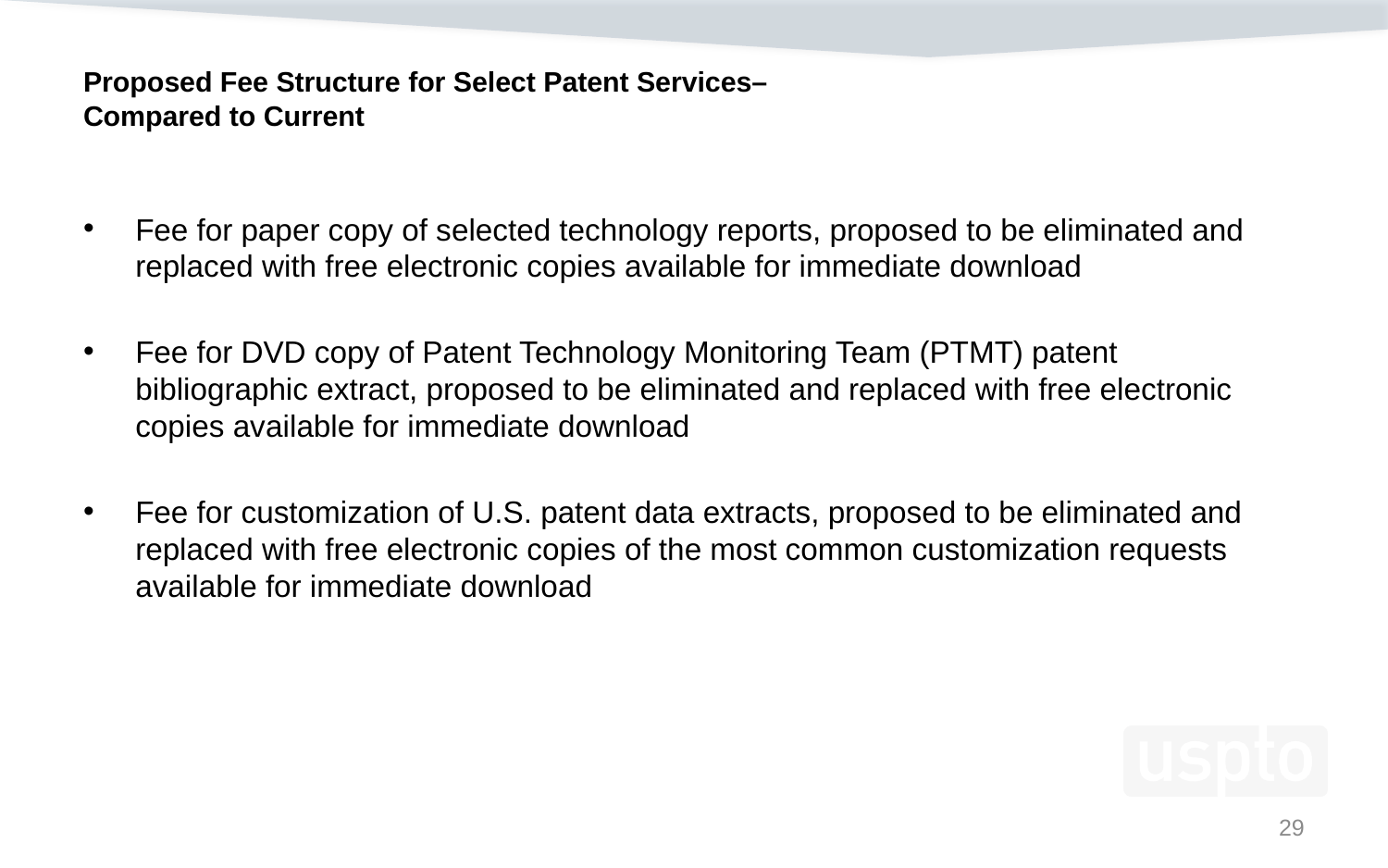

# Proposed Fee Structure for Select Patent Services– Compared to Current
Fee for paper copy of selected technology reports, proposed to be eliminated and replaced with free electronic copies available for immediate download

Fee for DVD copy of Patent Technology Monitoring Team (PTMT) patent bibliographic extract, proposed to be eliminated and replaced with free electronic copies available for immediate download

Fee for customization of U.S. patent data extracts, proposed to be eliminated and replaced with free electronic copies of the most common customization requests available for immediate download

29